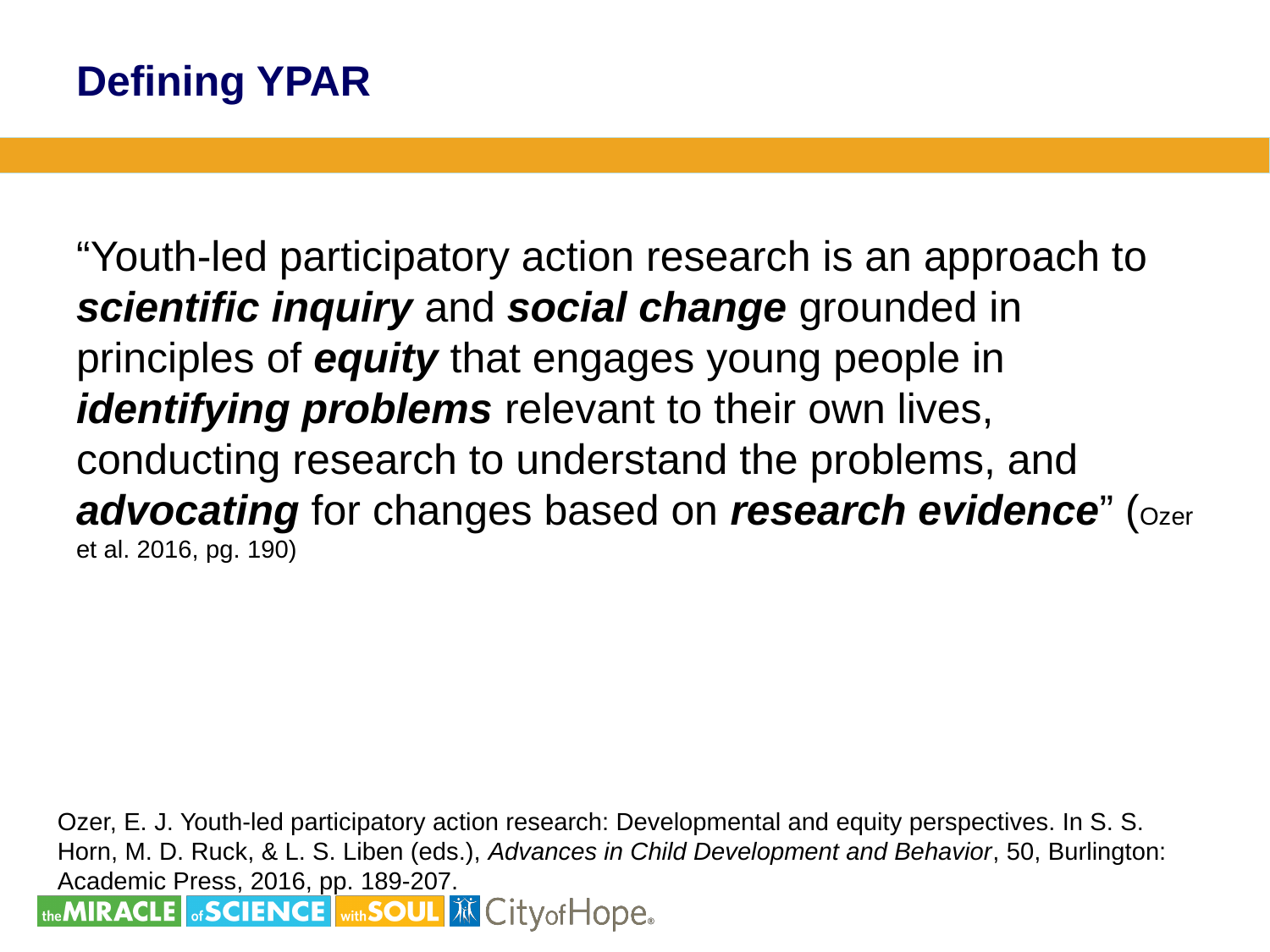

# Defining YPAR
“Youth-led participatory action research is an approach to scientific inquiry and social change grounded in principles of equity that engages young people in identifying problems relevant to their own lives, conducting research to understand the problems, and advocating for changes based on research evidence” (Ozer et al. 2016, pg. 190)
Ozer, E. J. Youth-led participatory action research: Developmental and equity perspectives. In S. S. Horn, M. D. Ruck, & L. S. Liben (eds.), Advances in Child Development and Behavior, 50, Burlington: Academic Press, 2016, pp. 189-207.